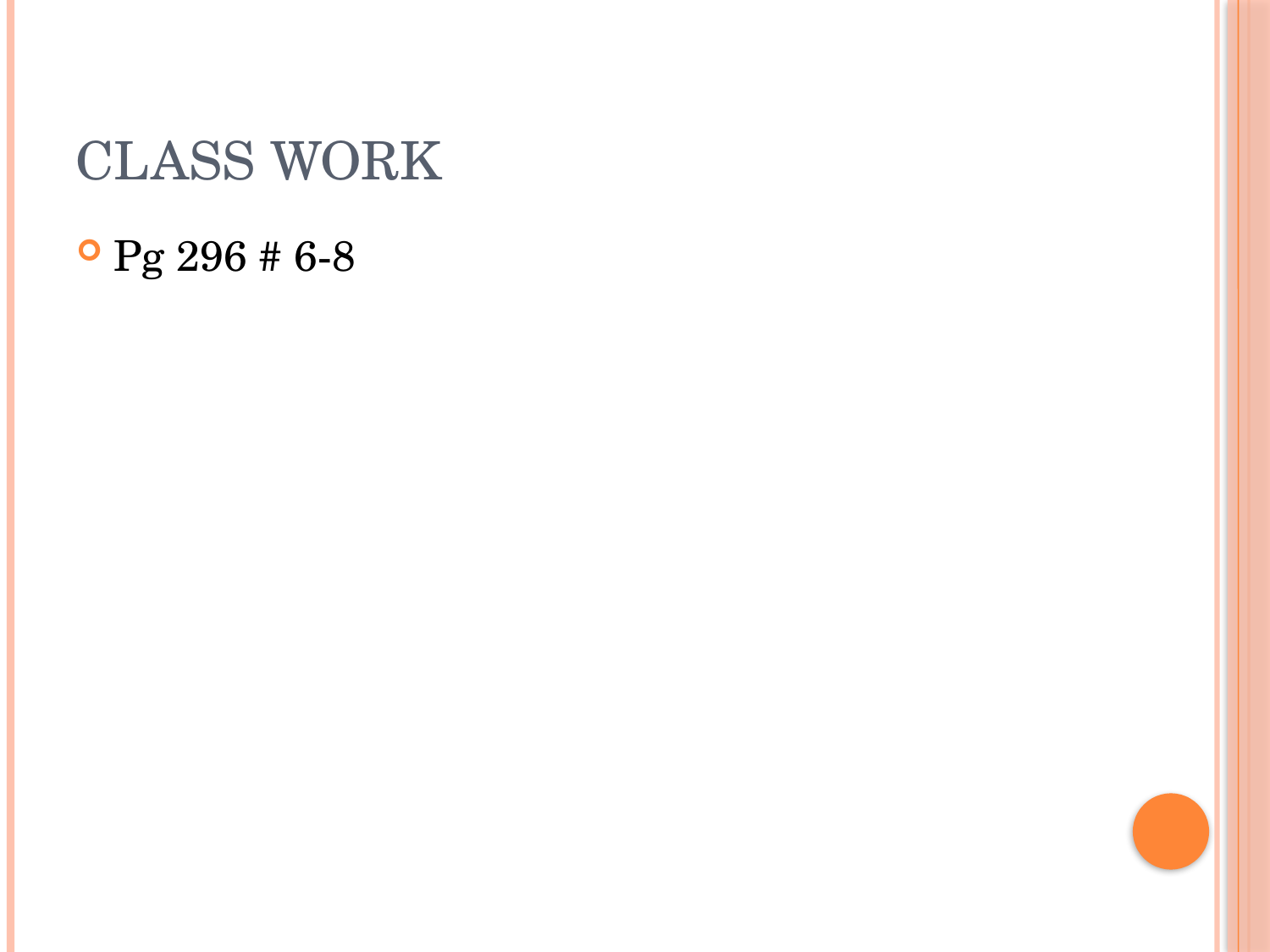

# Class Work
Pg 296 # 6-8